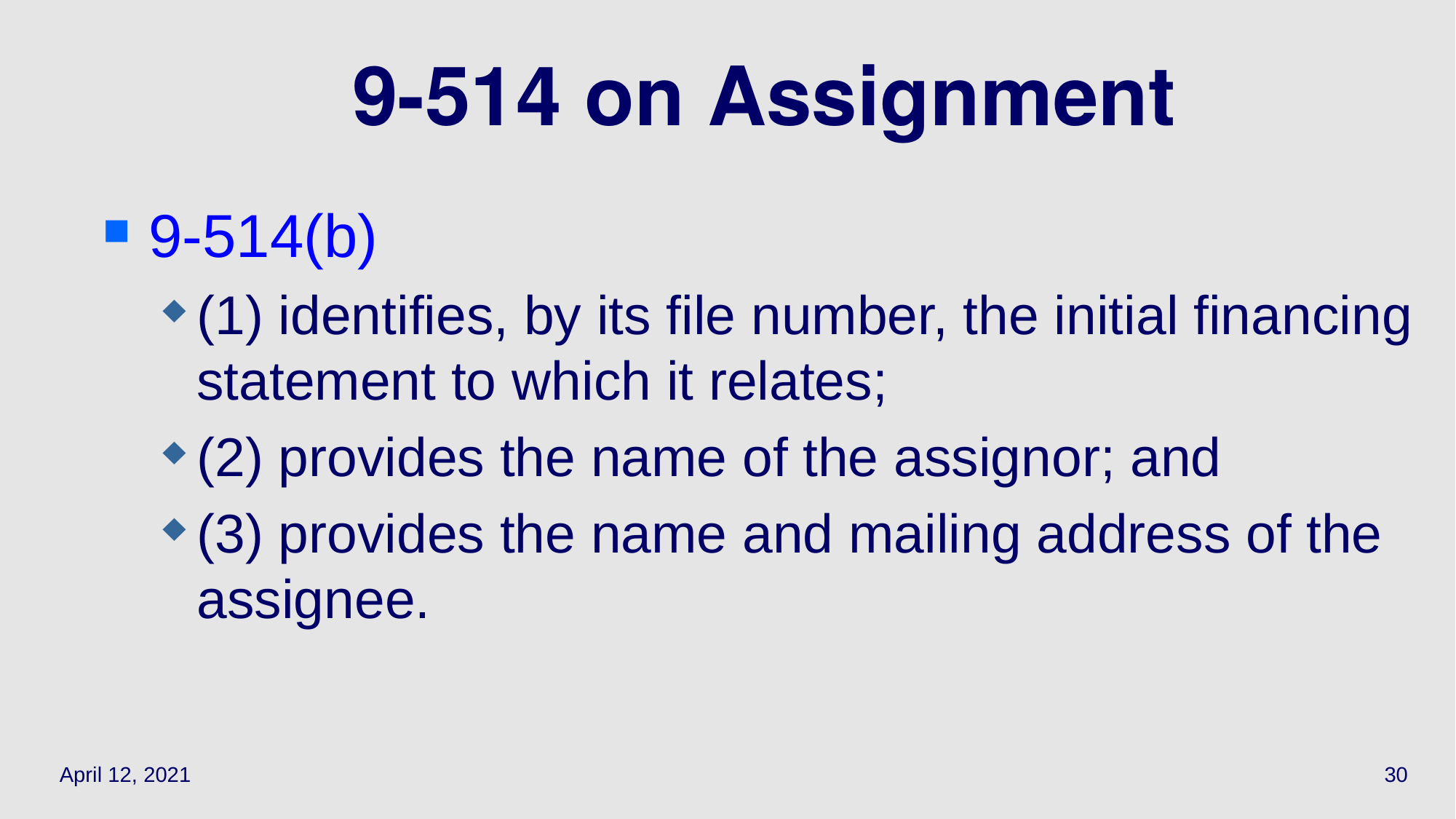

# 9-514 on Assignment
9-514(b)
(1) identifies, by its file number, the initial financing statement to which it relates;
(2) provides the name of the assignor; and
(3) provides the name and mailing address of the assignee.

April 12, 2021
30